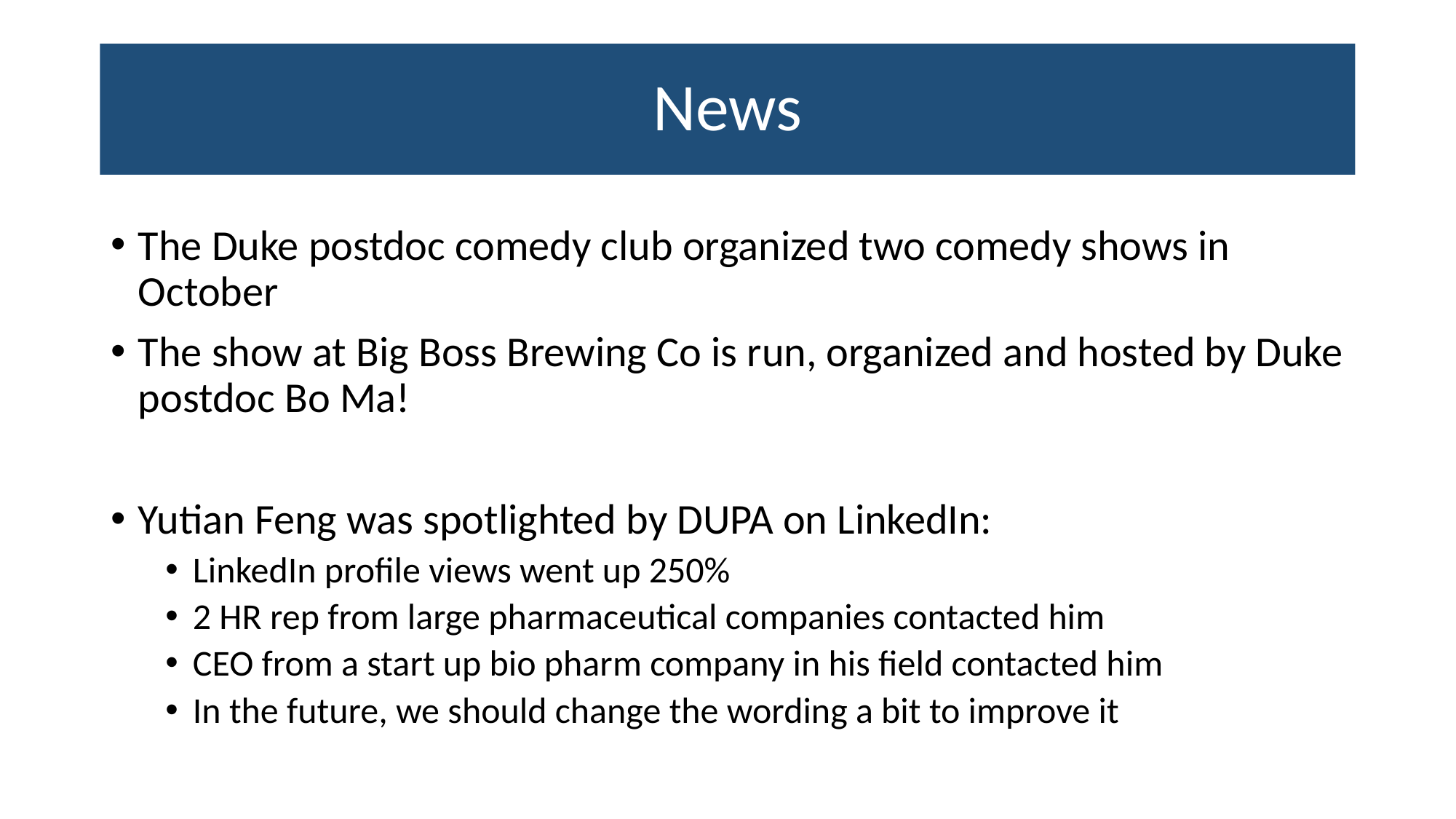

# News
The Duke postdoc comedy club organized two comedy shows in October
The show at Big Boss Brewing Co is run, organized and hosted by Duke postdoc Bo Ma!

Yutian Feng was spotlighted by DUPA on LinkedIn:
LinkedIn profile views went up 250%
2 HR rep from large pharmaceutical companies contacted him
CEO from a start up bio pharm company in his field contacted him
In the future, we should change the wording a bit to improve it